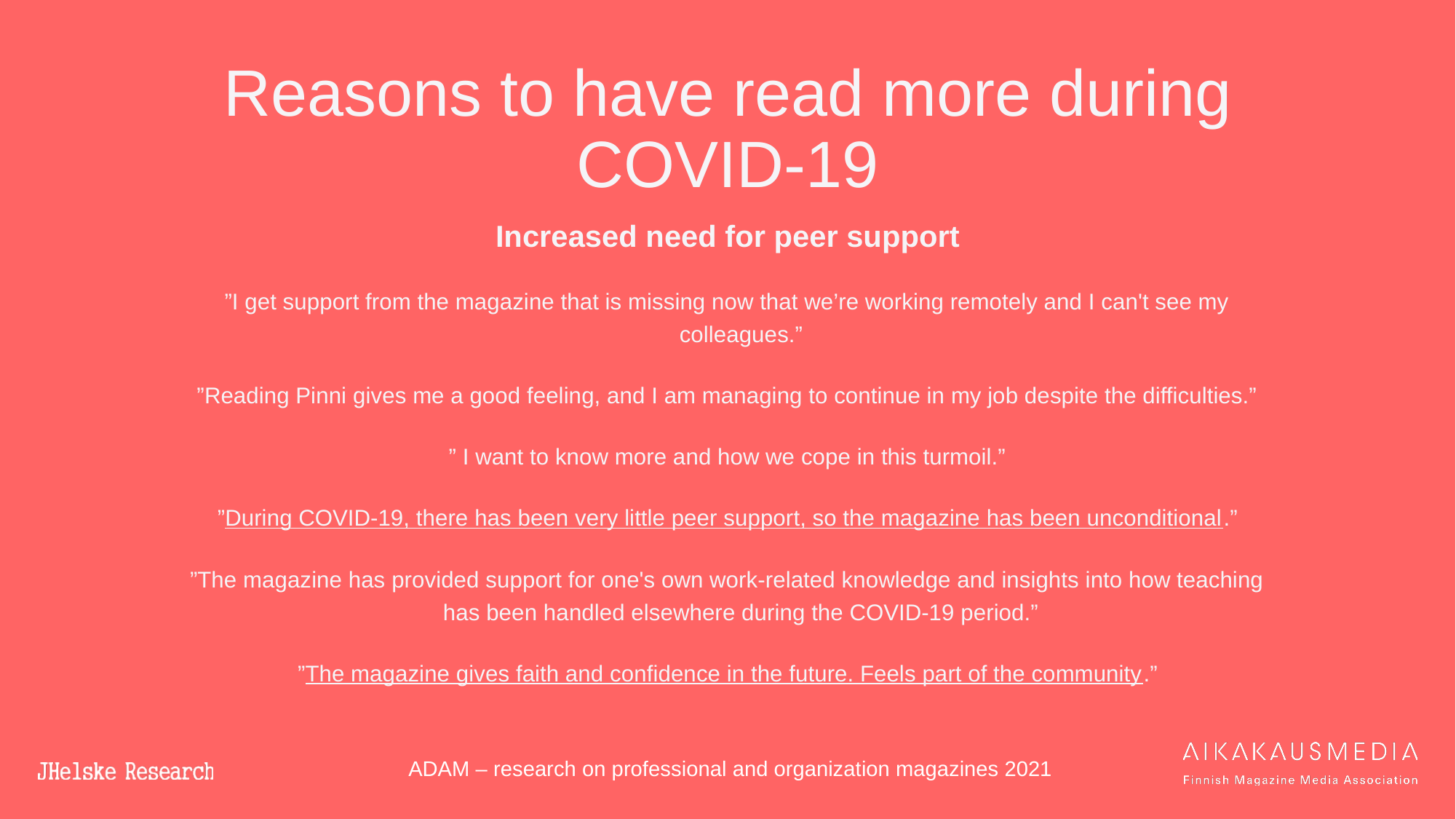

# Reasons to have read more during COVID-19
Increased need for peer support

”I get support from the magazine that is missing now that we’re working remotely and I can't see my colleagues.”

”Reading Pinni gives me a good feeling, and I am managing to continue in my job despite the difficulties.”

” I want to know more and how we cope in this turmoil.”

”During COVID-19, there has been very little peer support, so the magazine has been unconditional.”

”The magazine has provided support for one's own work-related knowledge and insights into how teaching has been handled elsewhere during the COVID-19 period.”

”The magazine gives faith and confidence in the future. Feels part of the community.”